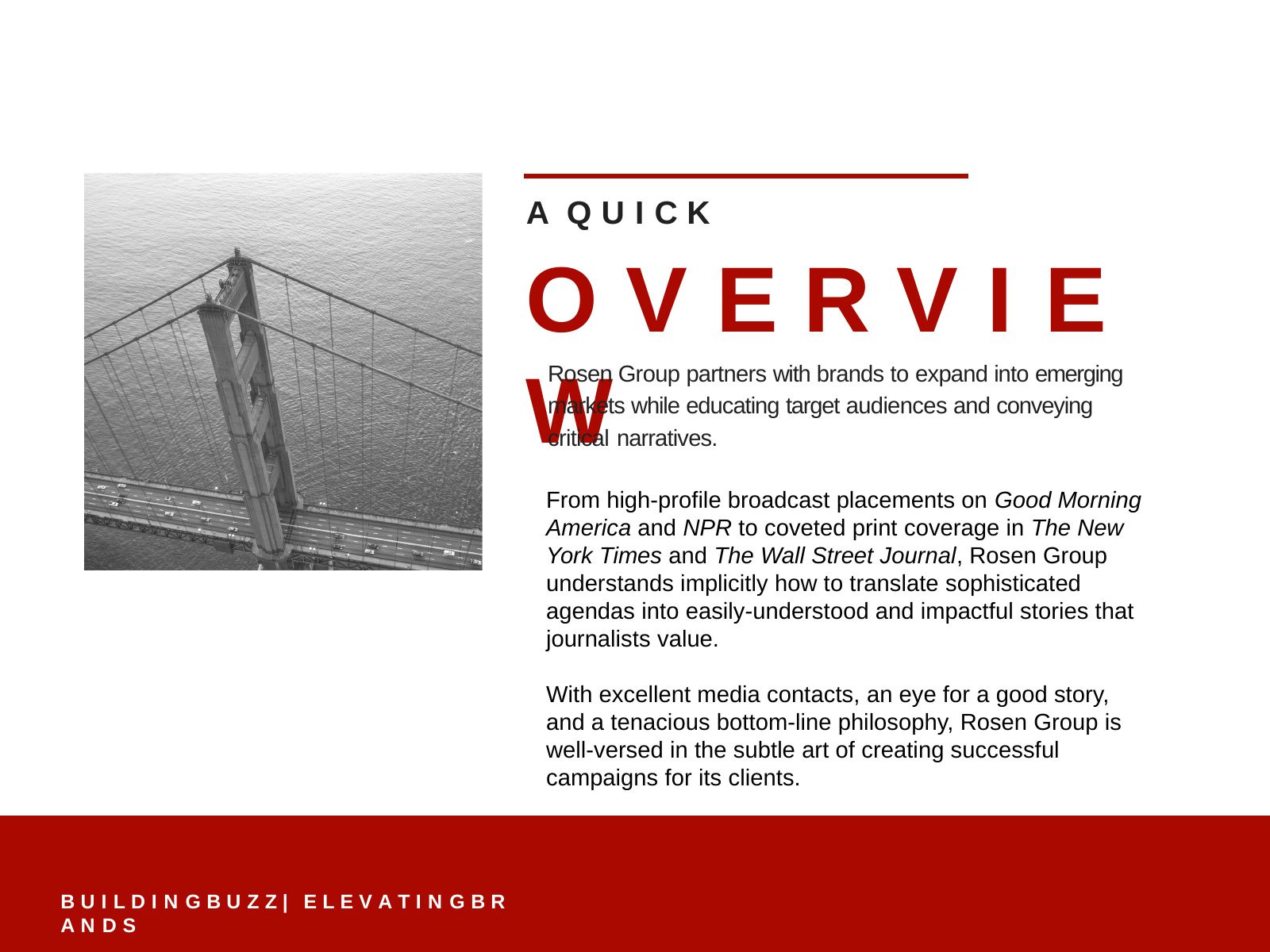

# A	Q U I C K
O V E R V I E W
Rosen Group partners with brands to expand into emerging  markets while educating target audiences and conveying critical narratives.

From high-profile broadcast placements on Good Morning America and NPR to coveted print coverage in The New York Times and The Wall Street Journal, Rosen Group understands implicitly how to translate sophisticated agendas into easily-understood and impactful stories that journalists value.

With excellent media contacts, an eye for a good story, and a tenacious bottom-line philosophy, Rosen Group is well-versed in the subtle art of creating successful campaigns for its clients.

B U I L D I N G B U Z Z | E L E V A T I N G B R A N D S